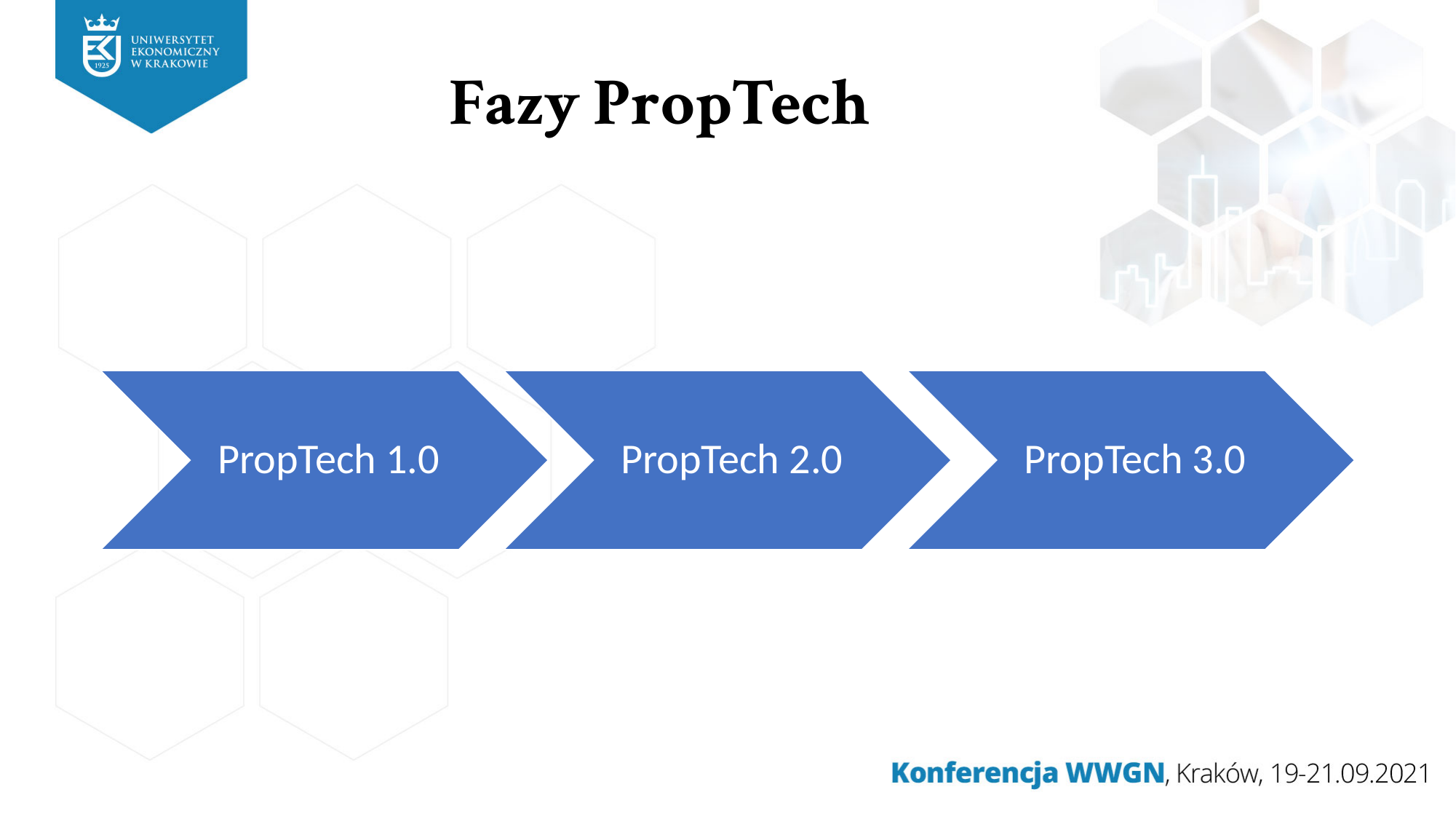

# Fazy PropTech
PropTech 1.0
PropTech 2.0
PropTech 3.0